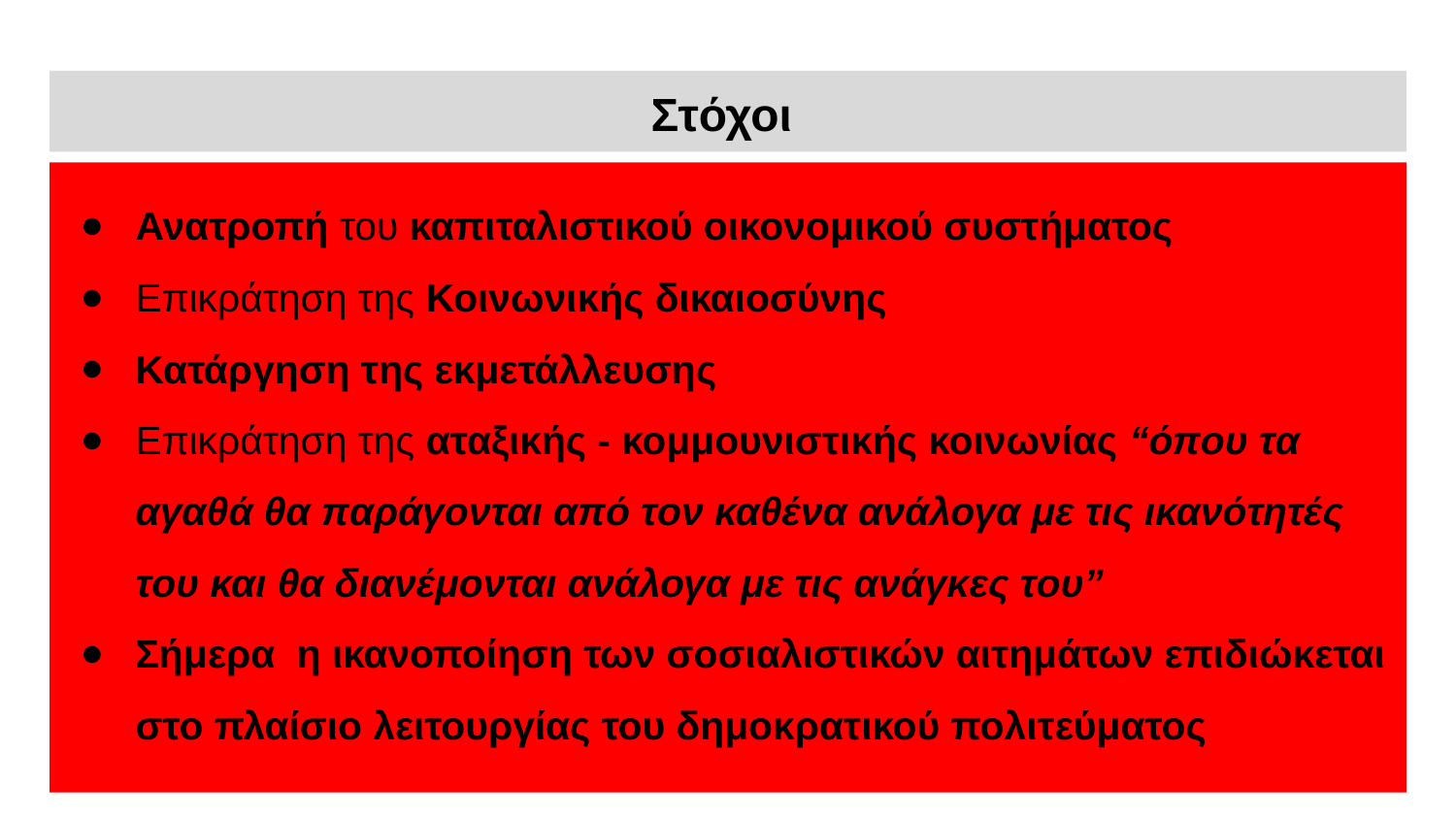

# Στόχοι
Ανατροπή του καπιταλιστικού οικονομικού συστήματος
Επικράτηση της Κοινωνικής δικαιοσύνης
Κατάργηση της εκμετάλλευσης
Επικράτηση της αταξικής - κομμουνιστικής κοινωνίας “όπου τα αγαθά θα παράγονται από τον καθένα ανάλογα με τις ικανότητές του και θα διανέμονται ανάλογα με τις ανάγκες του”
Σήμερα  η ικανοποίηση των σοσιαλιστικών αιτημάτων επιδιώκεται στο πλαίσιο λειτουργίας του δημοκρατικού πολιτεύματος